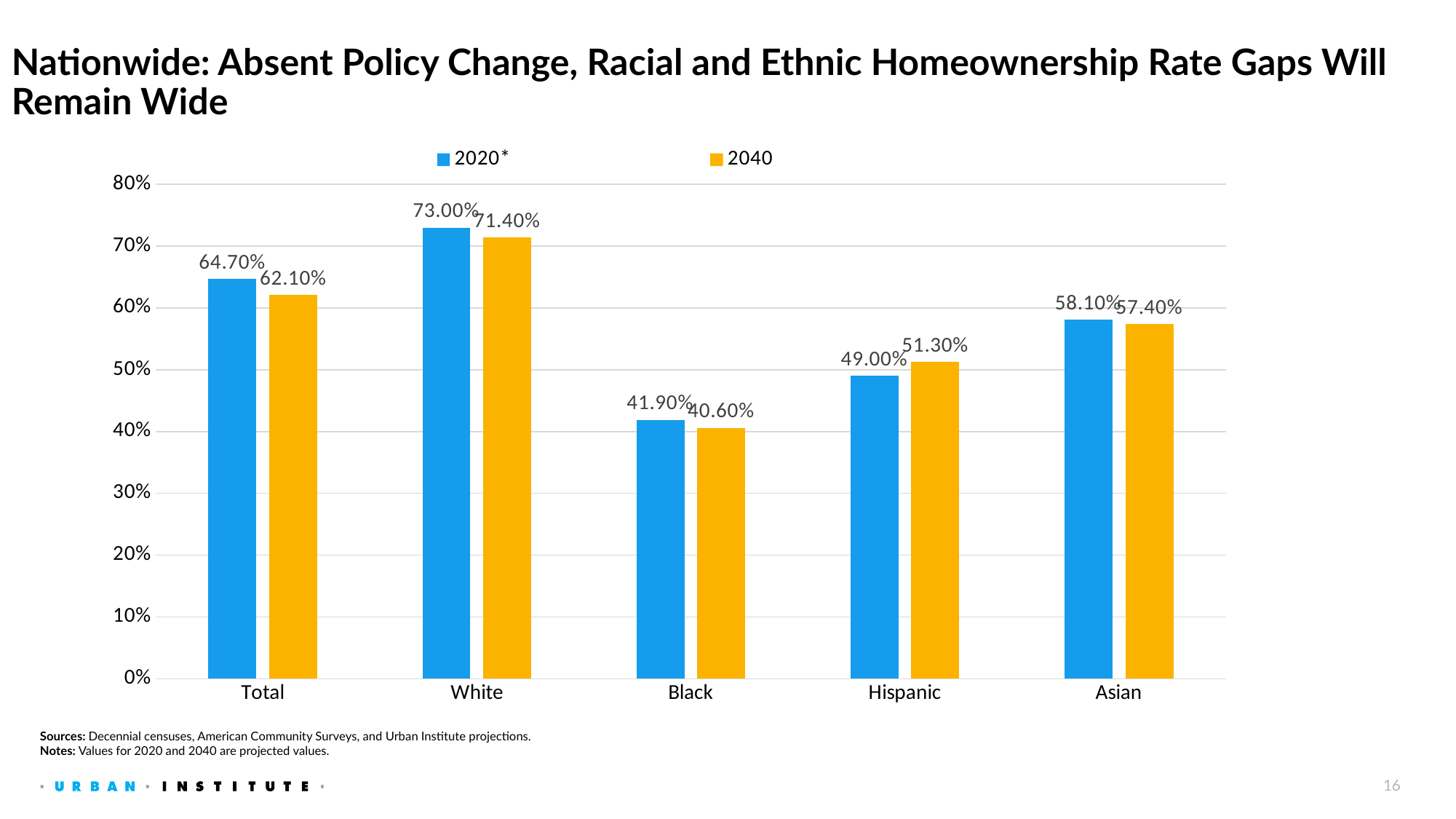

# Nationwide: Absent Policy Change, Racial and Ethnic Homeownership Rate Gaps Will Remain Wide

### Chart

| Category | 2020* | 2040 |
|---|---|---|
| Total | 0.647 | 0.621 |
| White | 0.73 | 0.714 |
| Black | 0.419 | 0.406 |
| Hispanic | 0.49 | 0.513 |
| Asian | 0.581 | 0.574 |
Sources: Decennial censuses, American Community Surveys, and Urban Institute projections.
Notes: Values for 2020 and 2040 are projected values.
16